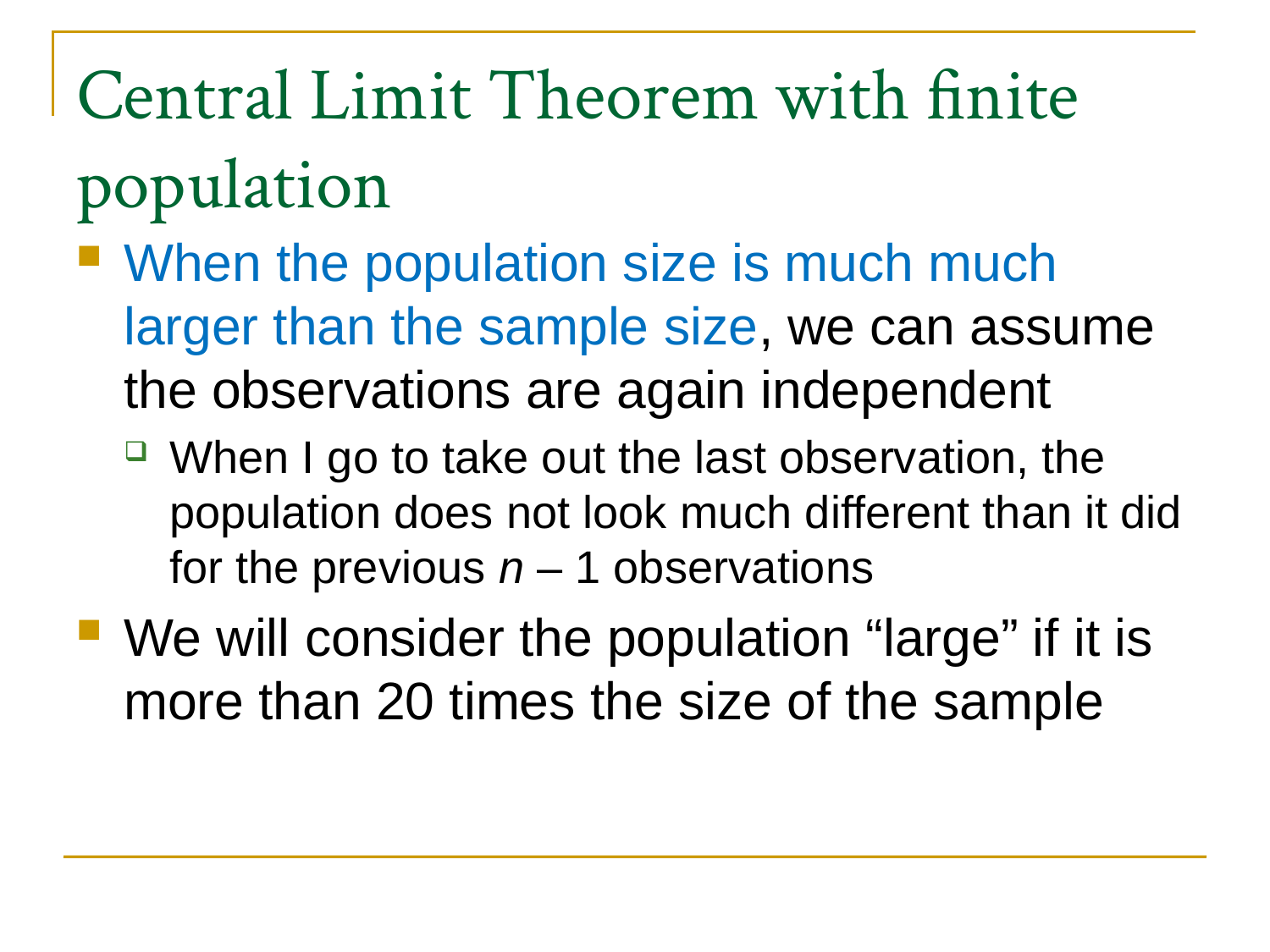

# Central Limit Theorem with finite population
When the population size is much much larger than the sample size, we can assume the observations are again independent
When I go to take out the last observation, the population does not look much different than it did for the previous n – 1 observations
We will consider the population “large” if it is more than 20 times the size of the sample